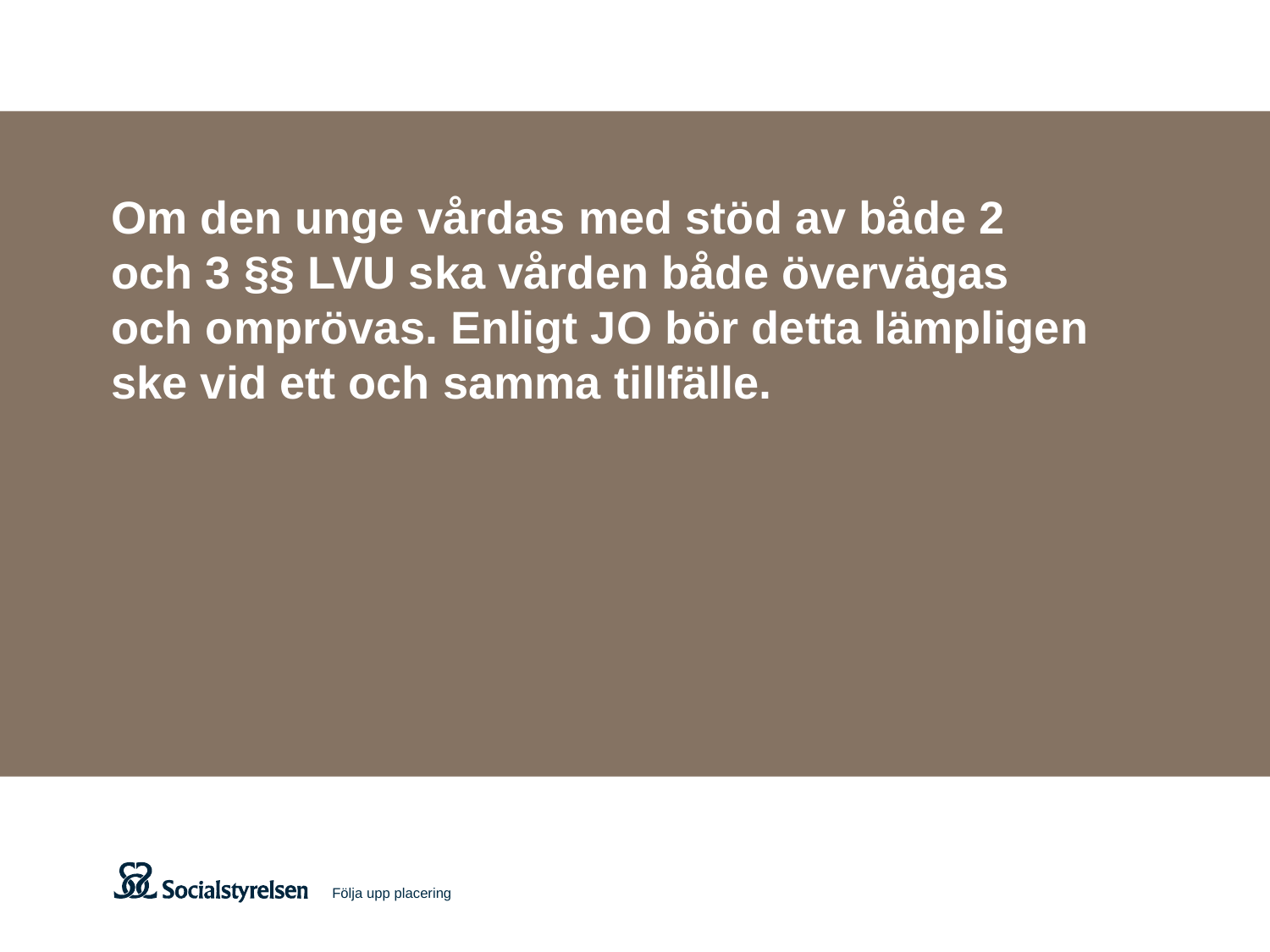

Om den unge vårdas med stöd av både 2 och 3 §§ LVU ska vården både övervägas och omprövas. Enligt JO bör detta lämpligen ske vid ett och samma tillfälle.

Följa upp placering